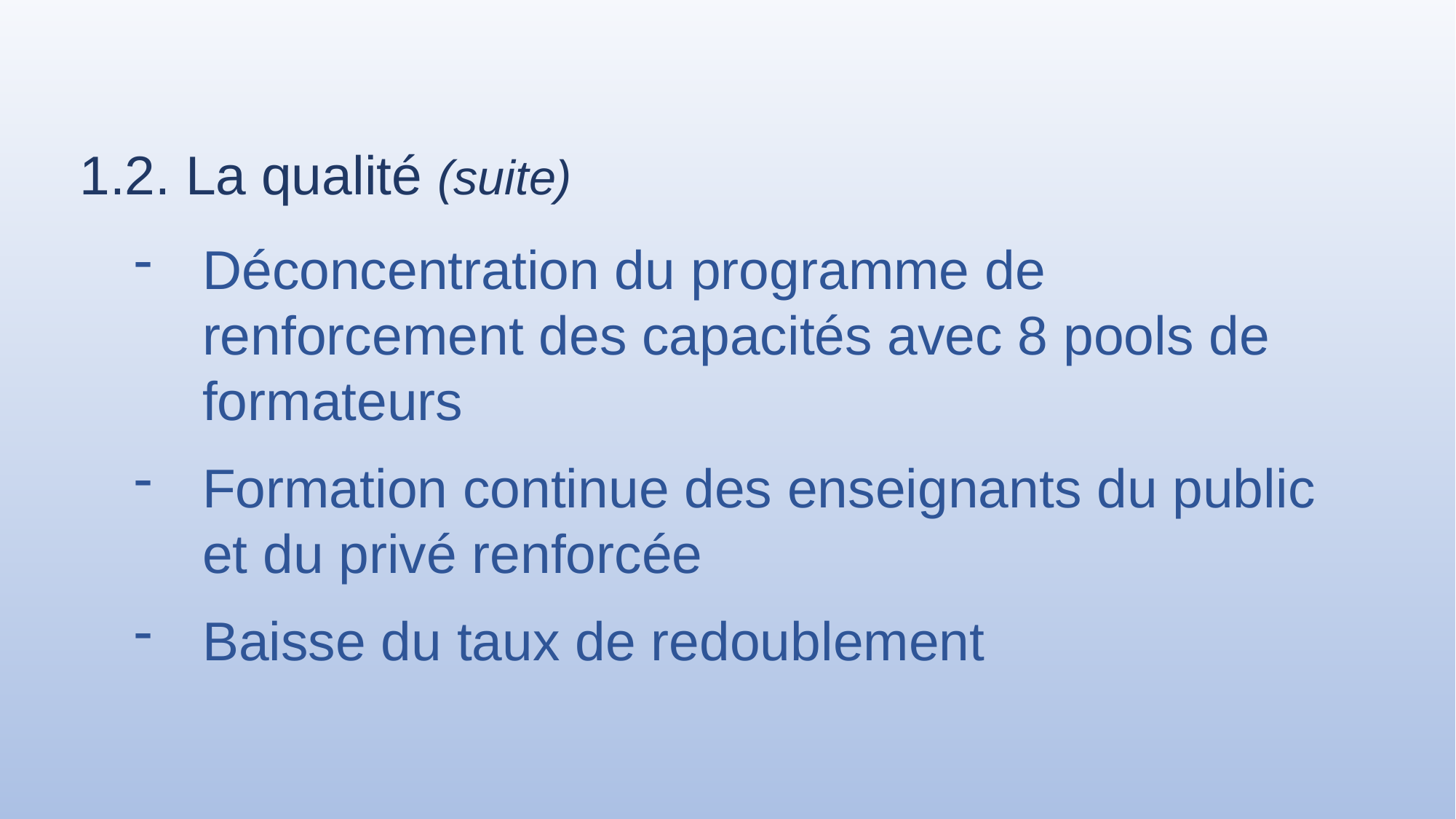

1.2. La qualité (suite)

Déconcentration du programme de renforcement des capacités avec 8 pools de formateurs

Formation continue des enseignants du public et du privé renforcée

Baisse du taux de redoublement